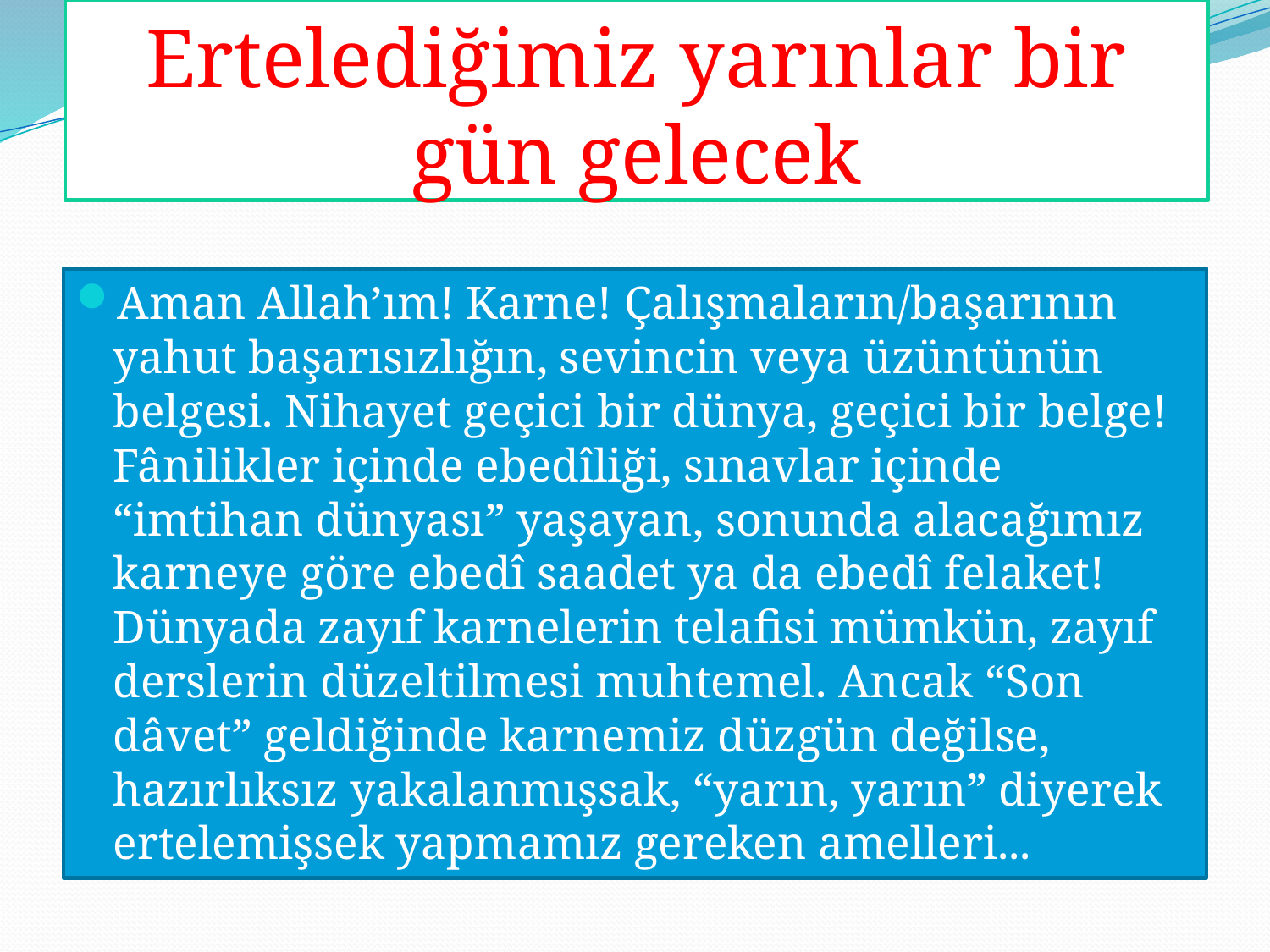

# Ertelediğimiz yarınlar bir gün gelecek
Aman Allah’ım! Karne! Çalışmaların/başarının yahut başarısızlığın, sevincin veya üzüntünün belgesi. Nihayet geçici bir dünya, geçici bir belge! Fânilikler içinde ebedîliği, sınavlar içinde “imtihan dünyası” yaşayan, sonunda alacağımız karneye göre ebedî saadet ya da ebedî felaket! Dünyada zayıf karnelerin telafisi mümkün, zayıf derslerin düzeltilmesi muhtemel. Ancak “Son dâvet” geldiğinde karnemiz düzgün değilse, hazırlıksız yakalanmışsak, “yarın, yarın” diyerek ertelemişsek yapmamız gereken amelleri...